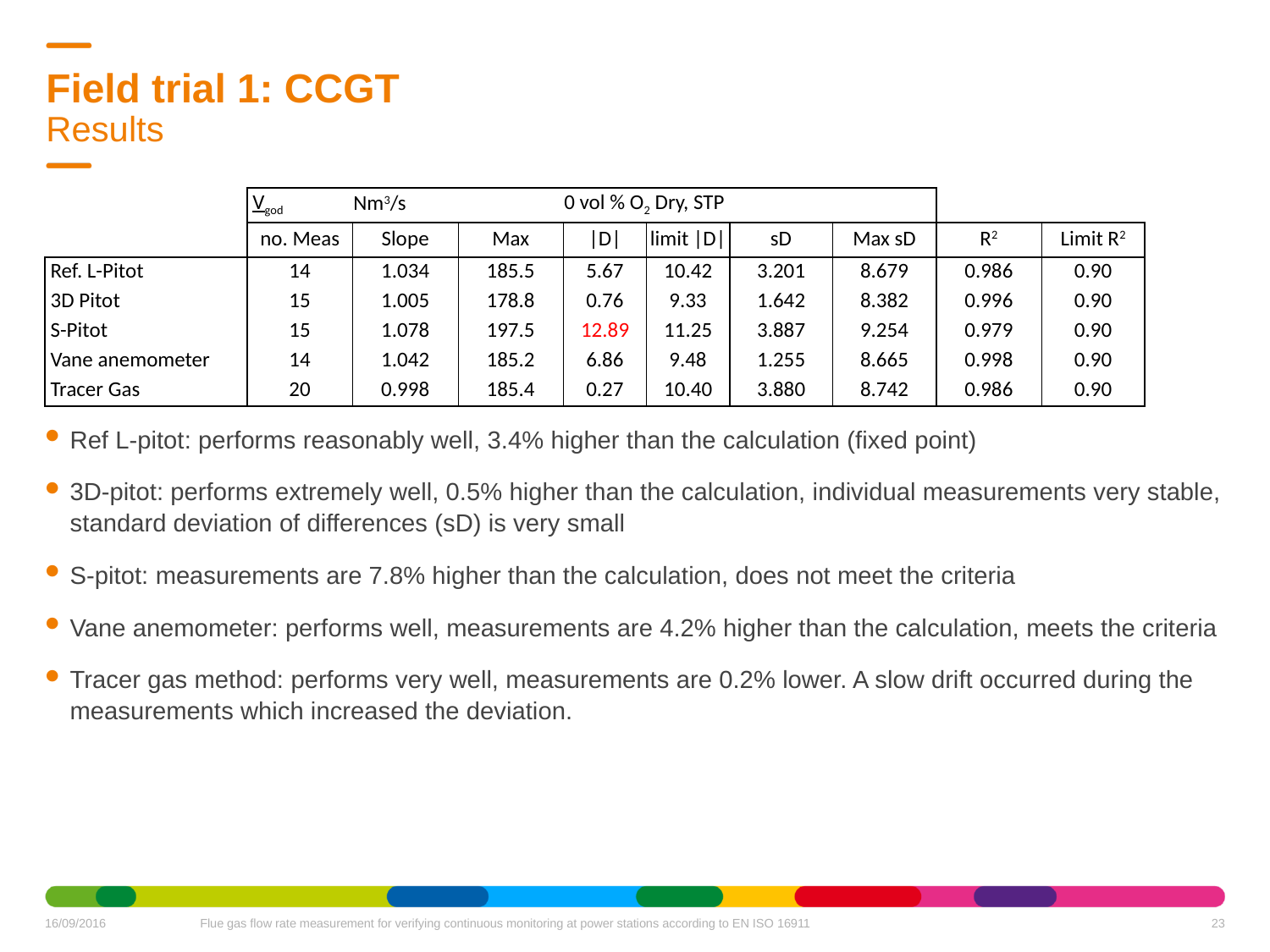

Field trial 1: CCGT
Results
|  | Vgod | Nm3/s |  | 0 vol % O2 Dry, STP |  |  |  |  |  |
| --- | --- | --- | --- | --- | --- | --- | --- | --- | --- |
|  | no. Meas | Slope | Max | |D| | limit |D| | sD | Max sD | R2 | Limit R2 |
| Ref. L-Pitot | 14 | 1.034 | 185.5 | 5.67 | 10.42 | 3.201 | 8.679 | 0.986 | 0.90 |
| 3D Pitot | 15 | 1.005 | 178.8 | 0.76 | 9.33 | 1.642 | 8.382 | 0.996 | 0.90 |
| S-Pitot | 15 | 1.078 | 197.5 | 12.89 | 11.25 | 3.887 | 9.254 | 0.979 | 0.90 |
| Vane anemometer | 14 | 1.042 | 185.2 | 6.86 | 9.48 | 1.255 | 8.665 | 0.998 | 0.90 |
| Tracer Gas | 20 | 0.998 | 185.4 | 0.27 | 10.40 | 3.880 | 8.742 | 0.986 | 0.90 |
Ref L-pitot: performs reasonably well, 3.4% higher than the calculation (fixed point)
3D-pitot: performs extremely well, 0.5% higher than the calculation, individual measurements very stable, standard deviation of differences (sD) is very small
S-pitot: measurements are 7.8% higher than the calculation, does not meet the criteria
Vane anemometer: performs well, measurements are 4.2% higher than the calculation, meets the criteria
Tracer gas method: performs very well, measurements are 0.2% lower. A slow drift occurred during the measurements which increased the deviation.

23
16/09/2016
Flue gas flow rate measurement for verifying continuous monitoring at power stations according to EN ISO 16911